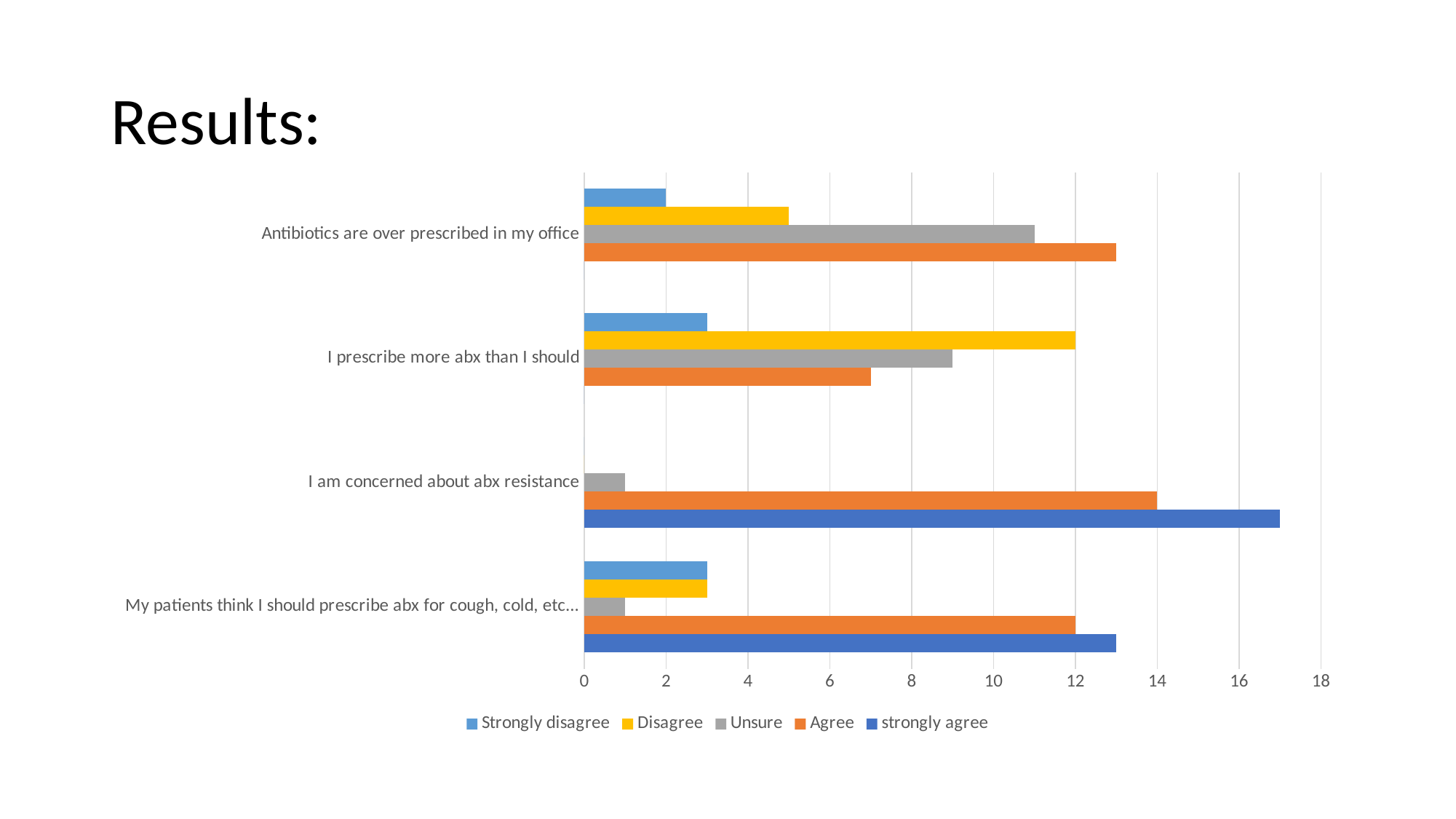

# Results:

### Chart

| Category | strongly agree | Agree | Unsure | Disagree | Strongly disagree |
|---|---|---|---|---|---|
| My patients think I should prescribe abx for cough, cold, etc... | 13.0 | 12.0 | 1.0 | 3.0 | 3.0 |
| I am concerned about abx resistance | 17.0 | 14.0 | 1.0 | 0.0 | 0.0 |
| I prescribe more abx than I should | 0.0 | 7.0 | 9.0 | 12.0 | 3.0 |
| Antibiotics are over prescribed in my office | 0.0 | 13.0 | 11.0 | 5.0 | 2.0 |